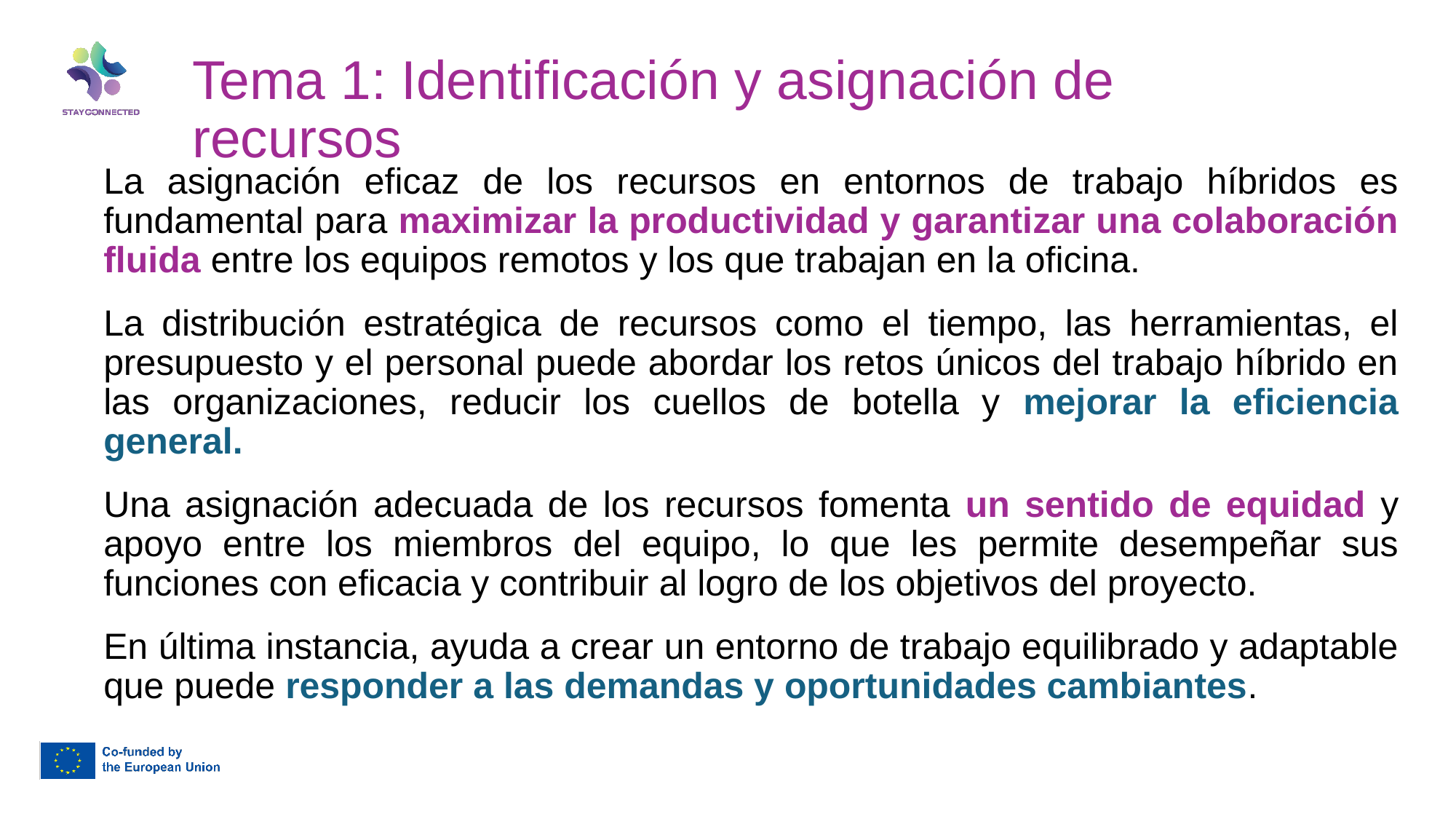

Tema 1: Identificación y asignación de recursos
La asignación eficaz de los recursos en entornos de trabajo híbridos es fundamental para maximizar la productividad y garantizar una colaboración fluida entre los equipos remotos y los que trabajan en la oficina.
La distribución estratégica de recursos como el tiempo, las herramientas, el presupuesto y el personal puede abordar los retos únicos del trabajo híbrido en las organizaciones, reducir los cuellos de botella y mejorar la eficiencia general.
Una asignación adecuada de los recursos fomenta un sentido de equidad y apoyo entre los miembros del equipo, lo que les permite desempeñar sus funciones con eficacia y contribuir al logro de los objetivos del proyecto.
En última instancia, ayuda a crear un entorno de trabajo equilibrado y adaptable que puede responder a las demandas y oportunidades cambiantes.